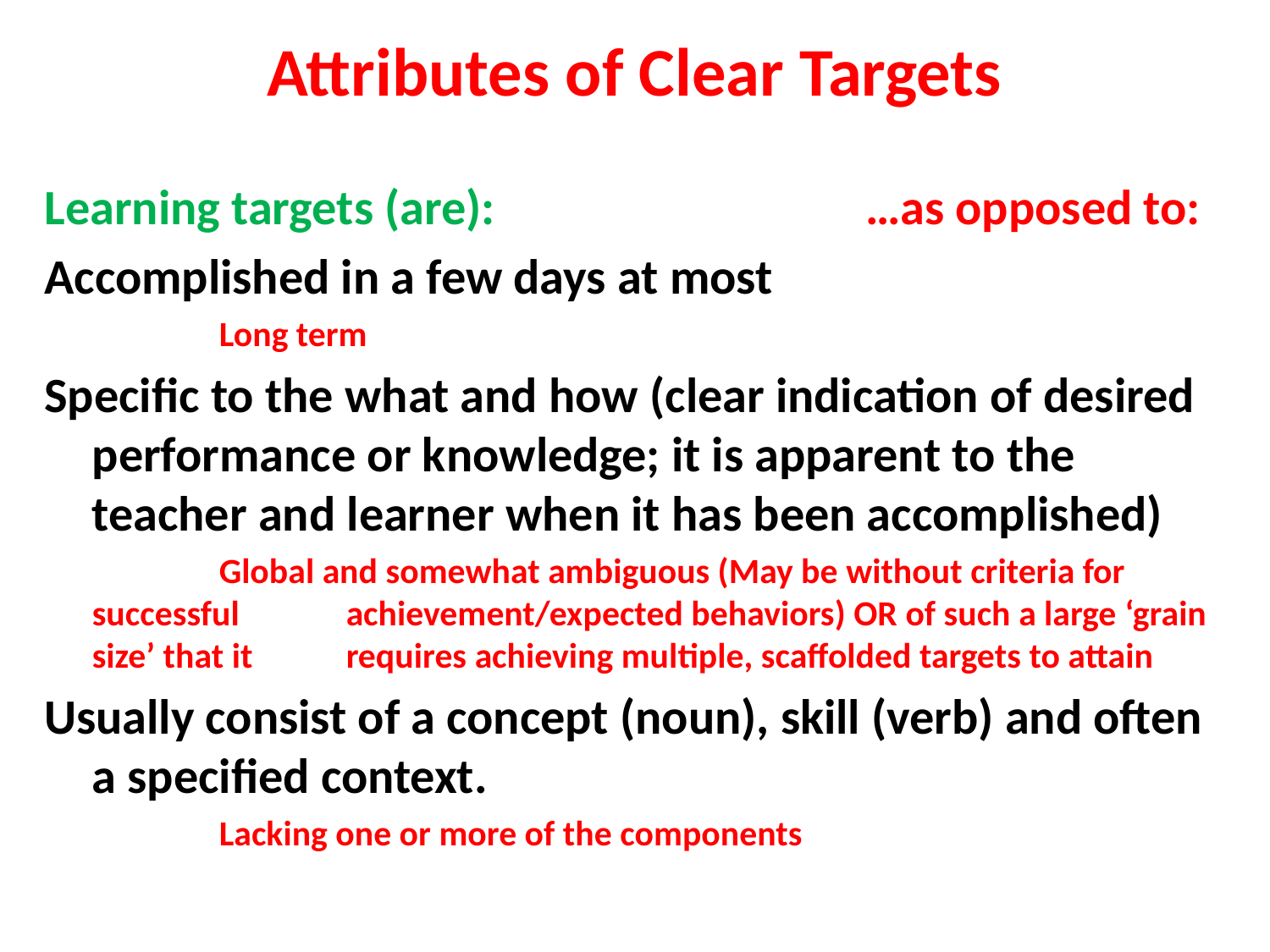

# Attributes of Clear Targets
Learning targets (are):			 …as opposed to:
Accomplished in a few days at most
		Long term
Specific to the what and how (clear indication of desired performance or knowledge; it is apparent to the teacher and learner when it has been accomplished)
		Global and somewhat ambiguous (May be without criteria for successful 	achievement/expected behaviors) OR of such a large ‘grain size’ that it 	requires achieving multiple, scaffolded targets to attain
Usually consist of a concept (noun), skill (verb) and often a specified context.
		Lacking one or more of the components